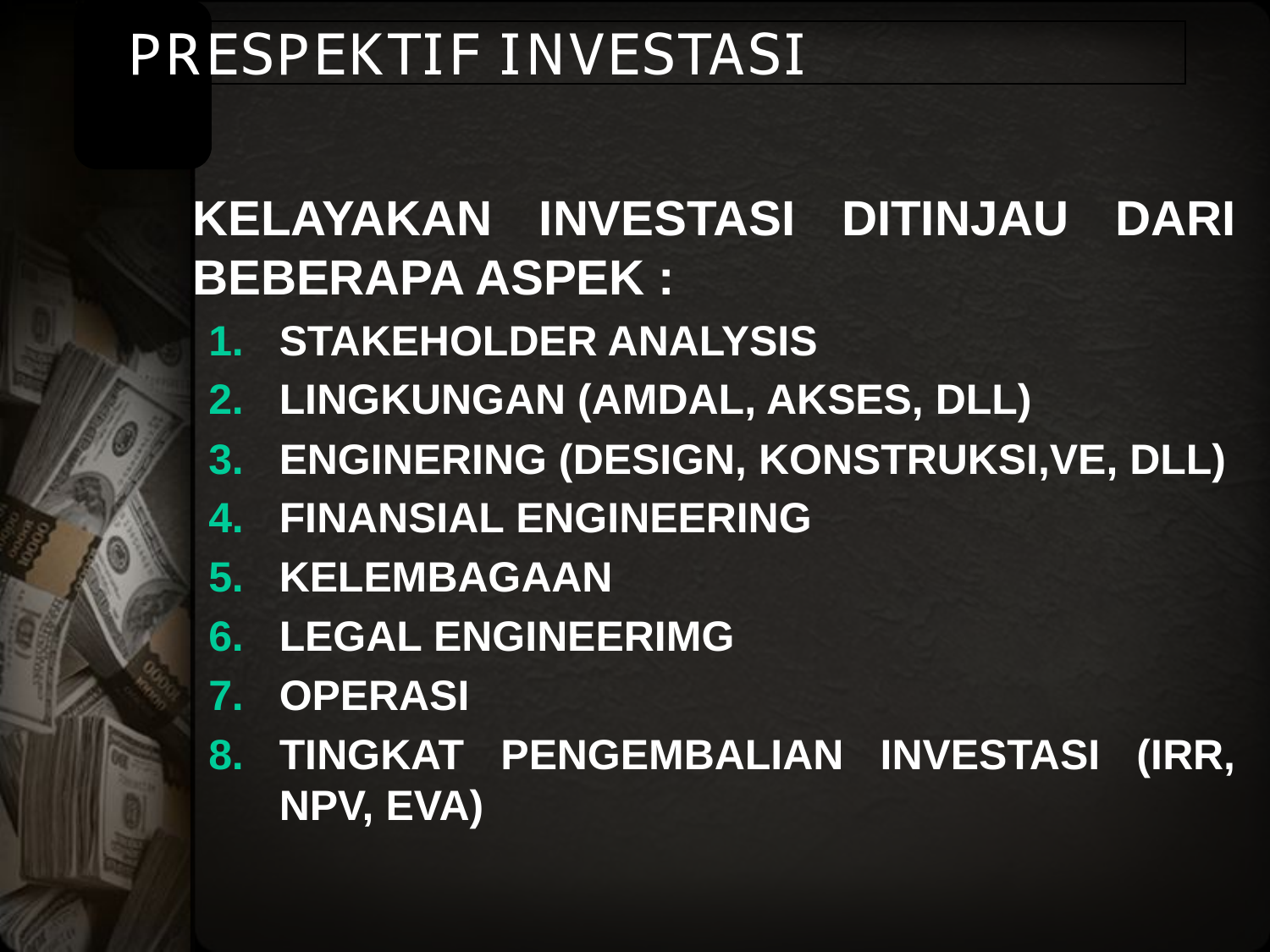

# PRESPEKTIF INVESTASI
KELAYAKAN INVESTASI DITINJAU DARI BEBERAPA ASPEK :
STAKEHOLDER ANALYSIS
LINGKUNGAN (AMDAL, AKSES, DLL)
ENGINERING (DESIGN, KONSTRUKSI,VE, DLL)
FINANSIAL ENGINEERING
KELEMBAGAAN
LEGAL ENGINEERIMG
OPERASI
TINGKAT  PENGEMBALIAN  INVESTASI  (IRR, NPV, EVA)